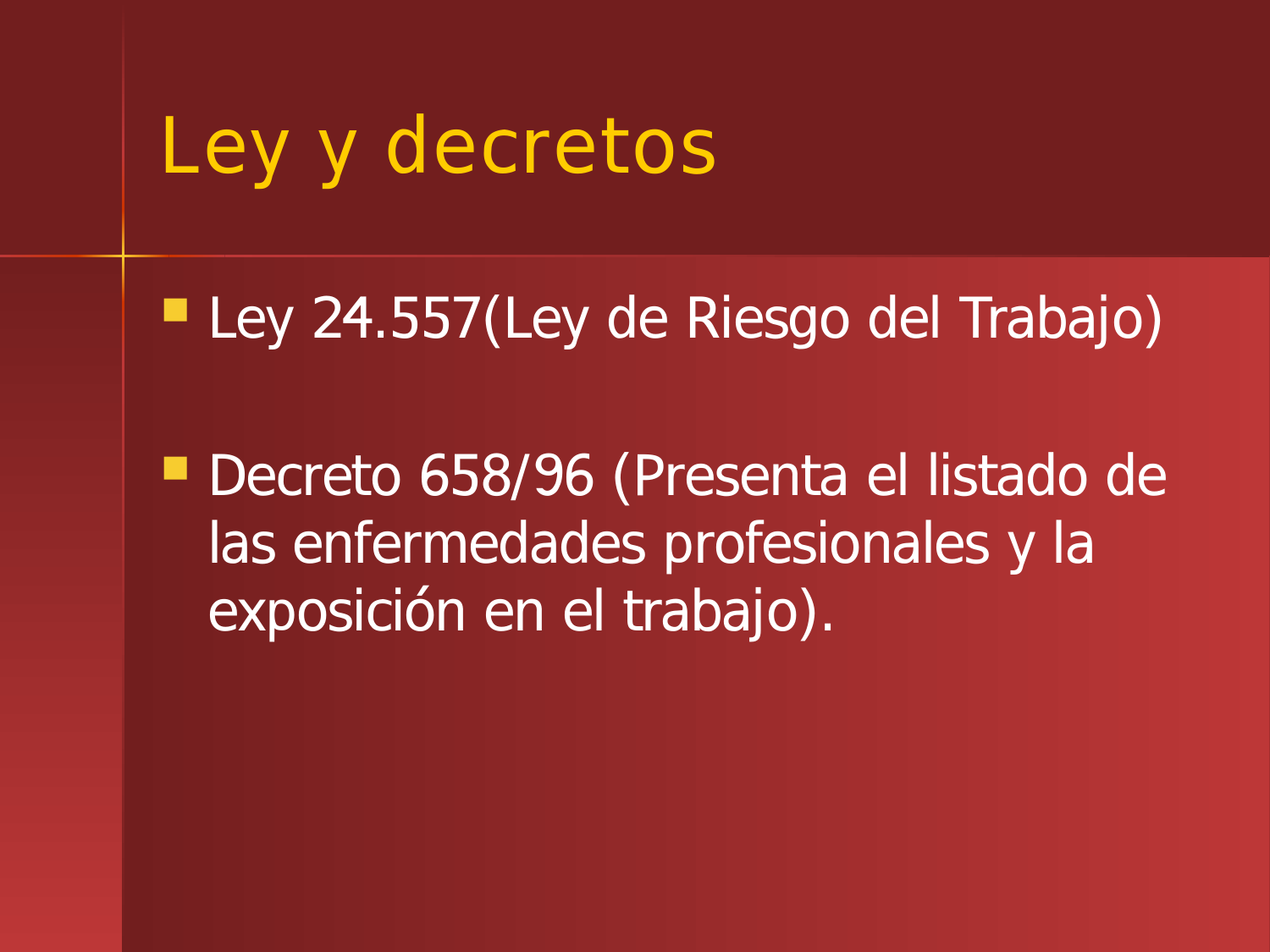

# Ley y decretos
Ley 24.557(Ley de Riesgo del Trabajo)

Decreto 658/96 (Presenta el listado de las enfermedades profesionales y la exposición en el trabajo).